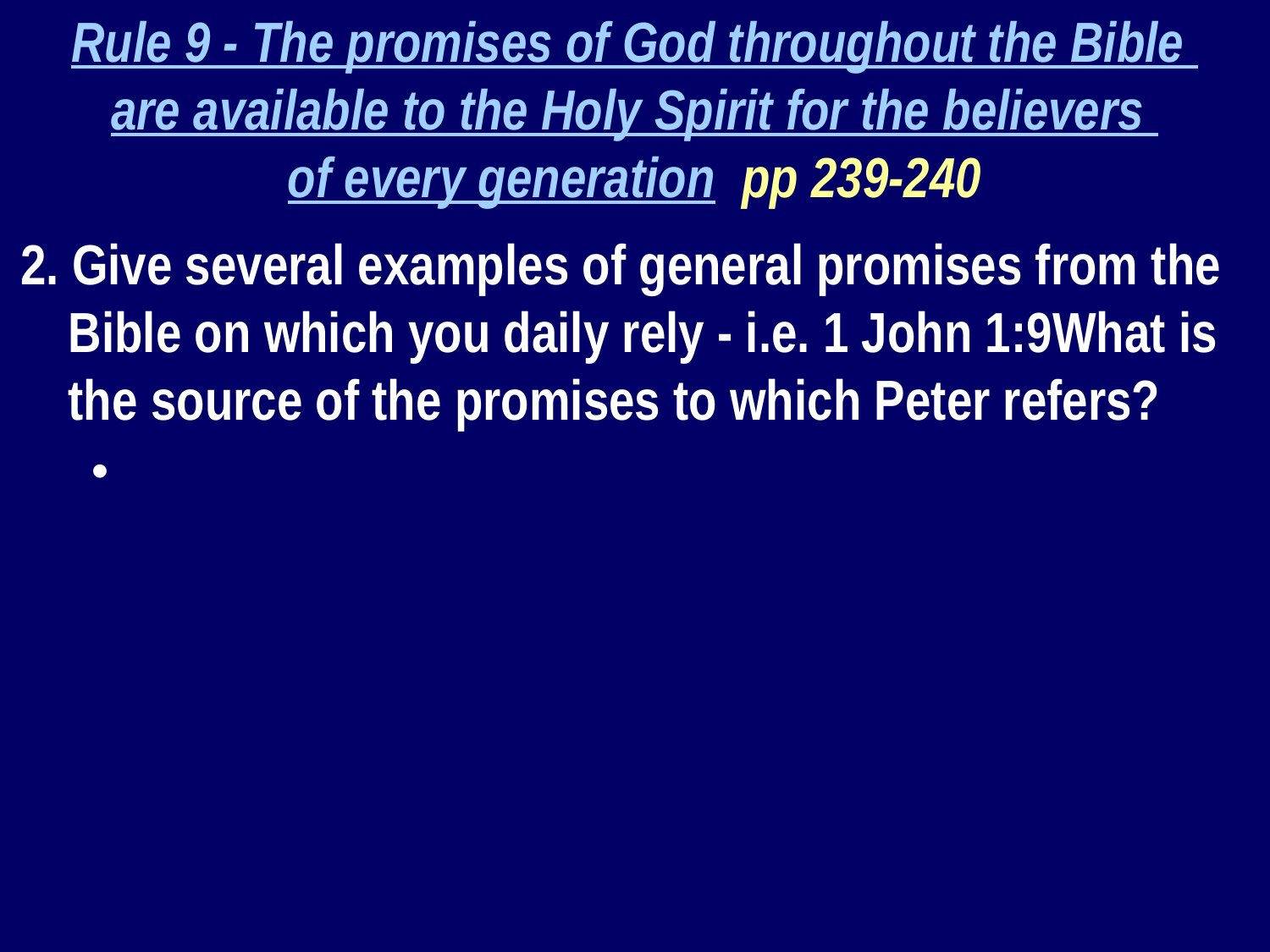

Rule 9 - The promises of God throughout the Bible
are available to the Holy Spirit for the believers
of every generation  pp 239-240
2. Give several examples of general promises from the Bible on which you daily rely - i.e. 1 John 1:9What is the source of the promises to which Peter refers?